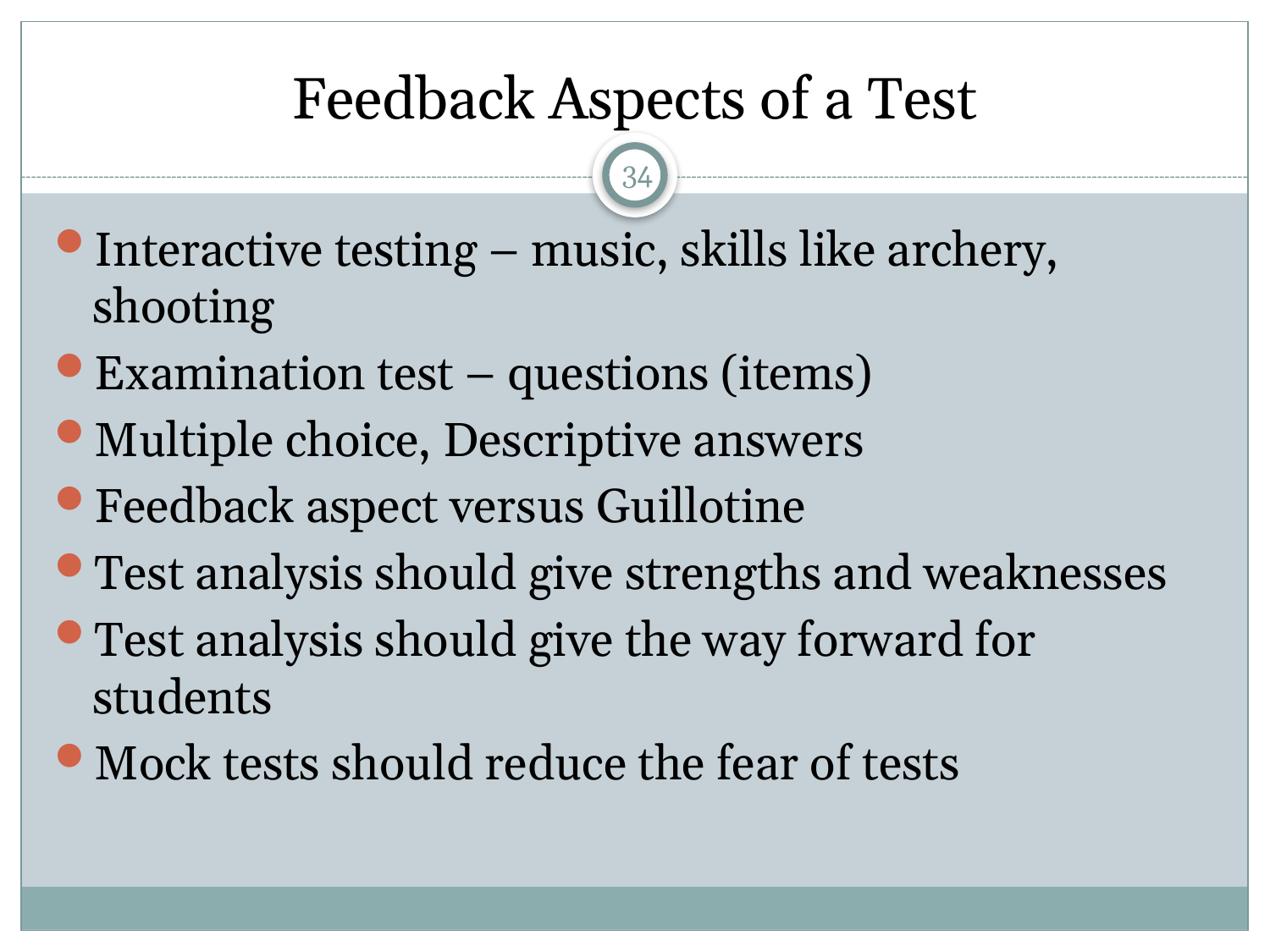

# Feedback Aspects of a Test
34
Interactive testing – music, skills like archery, shooting
Examination test – questions (items)
Multiple choice, Descriptive answers
Feedback aspect versus Guillotine
Test analysis should give strengths and weaknesses
Test analysis should give the way forward for students
Mock tests should reduce the fear of tests